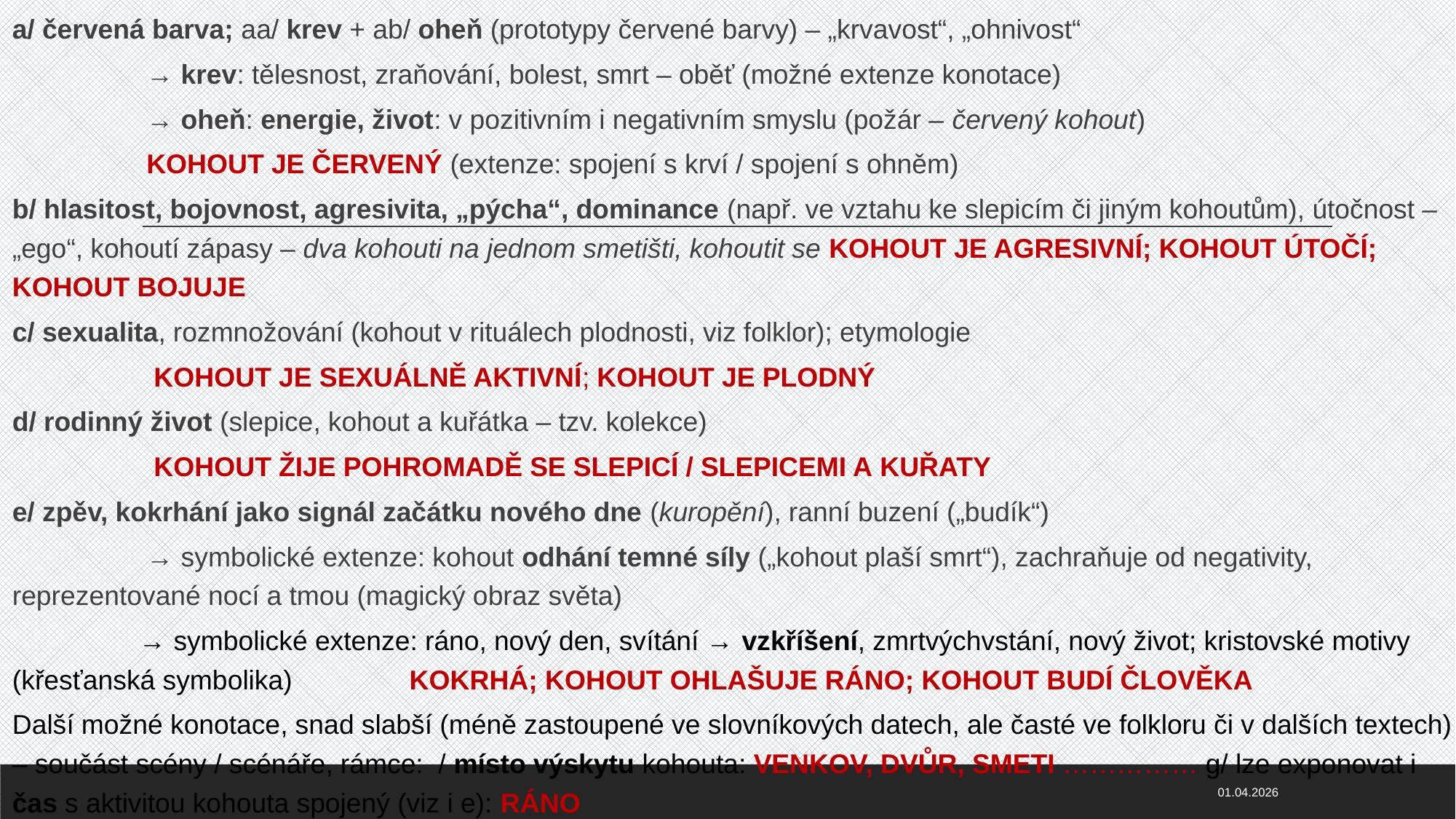

a/ červená barva; aa/ krev + ab/ oheň (prototypy červené barvy) – „krvavost“, „ohnivost“
                  → krev: tělesnost, zraňování, bolest, smrt – oběť (možné extenze konotace)
                  → oheň: energie, život: v pozitivním i negativním smyslu (požár – červený kohout)
                  KOHOUT JE ČERVENÝ (extenze: spojení s krví / spojení s ohněm)
b/ hlasitost, bojovnost, agresivita, „pýcha“, dominance (např. ve vztahu ke slepicím či jiným kohoutům), útočnost – „ego“, kohoutí zápasy – dva kohouti na jednom smetišti, kohoutit se KOHOUT JE AGRESIVNÍ; KOHOUT ÚTOČÍ; KOHOUT BOJUJE
c/ sexualita, rozmnožování (kohout v rituálech plodnosti, viz folklor); etymologie
                   KOHOUT JE SEXUÁLNĚ AKTIVNÍ; KOHOUT JE PLODNÝ
d/ rodinný život (slepice, kohout a kuřátka – tzv. kolekce)
                   KOHOUT ŽIJE POHROMADĚ SE SLEPICÍ / SLEPICEMI A KUŘATY
e/ zpěv, kokrhání jako signál začátku nového dne (kuropění), ranní buzení („budík“)
                  → symbolické extenze: kohout odhání temné síly („kohout plaší smrt“), zachraňuje od negativity, reprezentované nocí a tmou (magický obraz světa)
                 → symbolické extenze: ráno, nový den, svítání → vzkříšení, zmrtvýchvstání, nový život; kristovské motivy (křesťanská symbolika)             	KOKRHÁ; KOHOUT OHLAŠUJE RÁNO; KOHOUT BUDÍ ČLOVĚKA
Další možné konotace, snad slabší (méně zastoupené ve slovníkových datech, ale časté ve folkloru či v dalších textech) – součást scény / scénáře, rámce:  / místo výskytu kohouta: VENKOV, DVŮR, SMETI …………… g/ lze exponovat i čas s aktivitou kohouta spojený (viz i e): RÁNO

01.04.2026